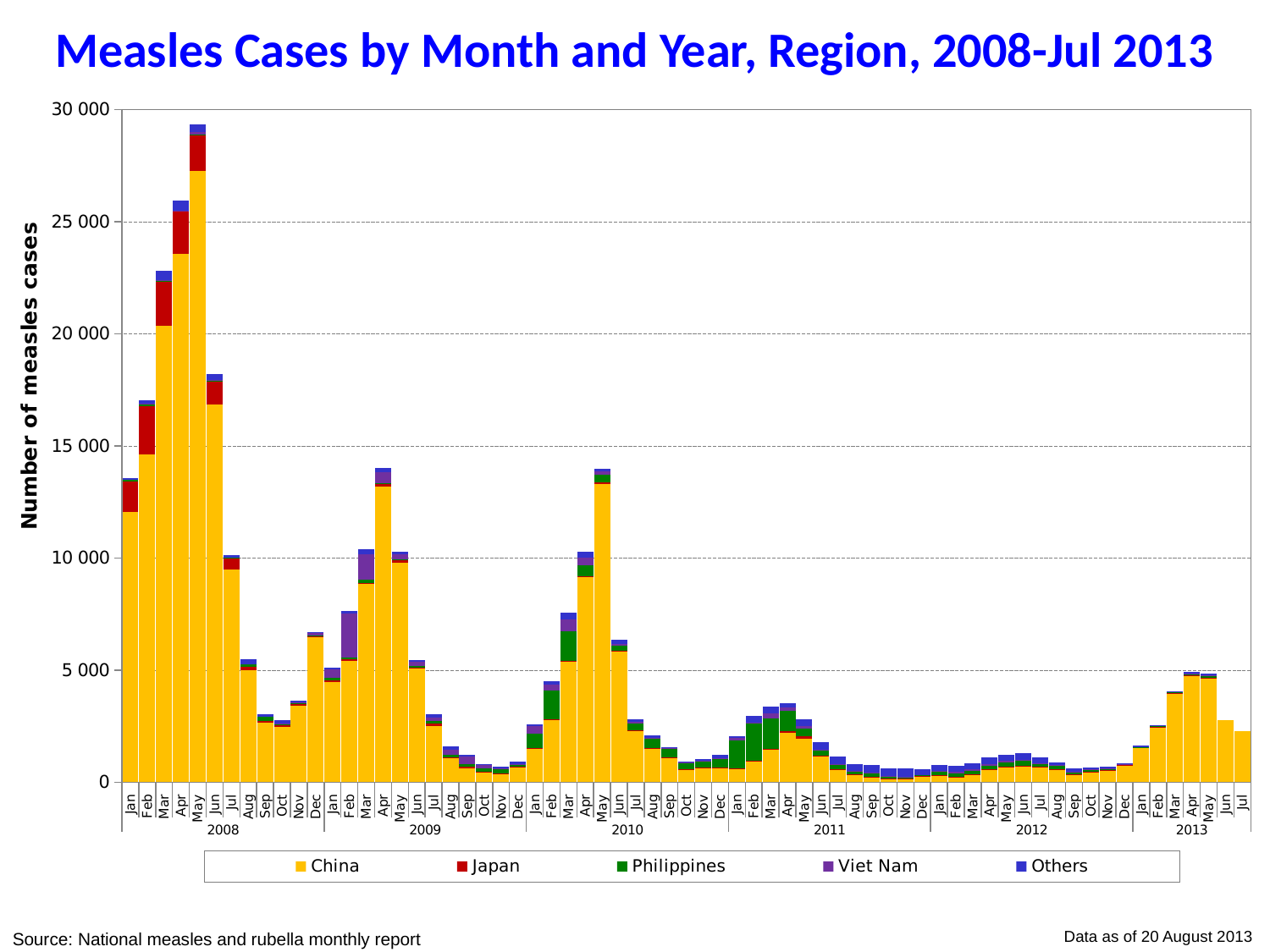

Measles Cases by Month and Year, Region, 2008-Jul 2013

[unsupported chart]

Data as of 20 August 2013
Source: National measles and rubella monthly report